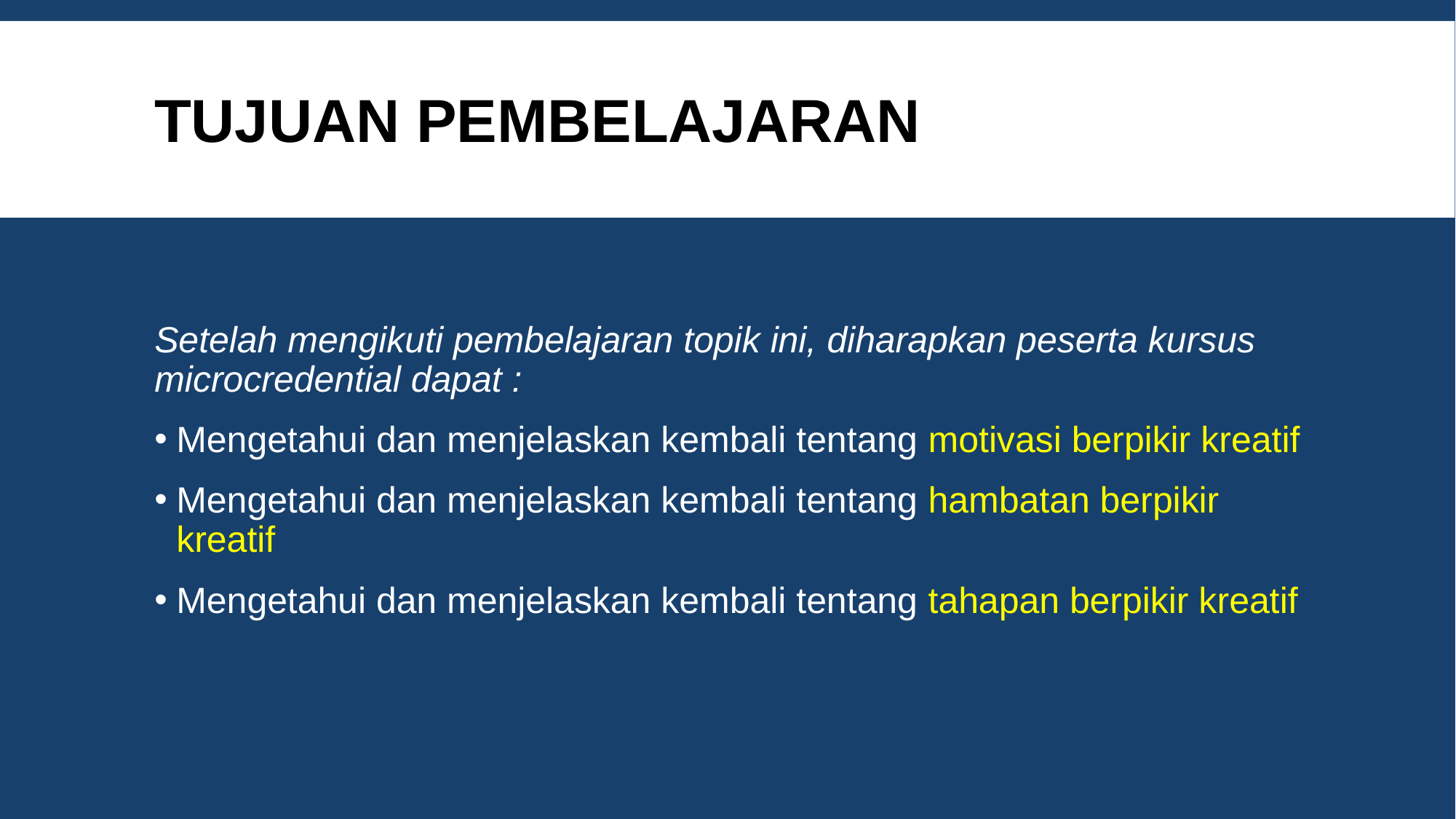

# Tujuan PEmbelajaran
Setelah mengikuti pembelajaran topik ini, diharapkan peserta kursus microcredential dapat :
Mengetahui dan menjelaskan kembali tentang motivasi berpikir kreatif
Mengetahui dan menjelaskan kembali tentang hambatan berpikir kreatif
Mengetahui dan menjelaskan kembali tentang tahapan berpikir kreatif